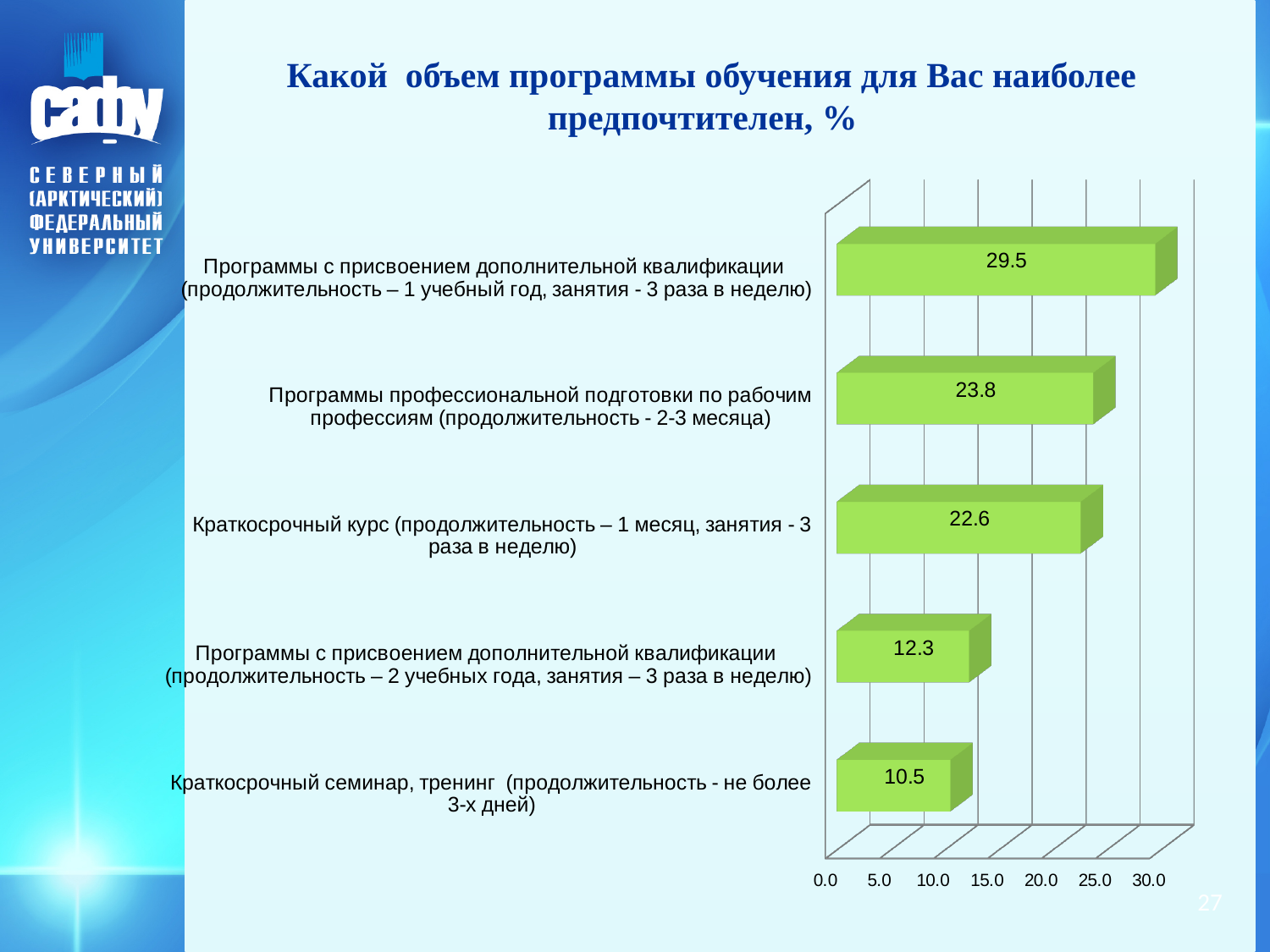

# Какой  объем программы обучения для Вас наиболее предпочтителен, %

[unsupported chart]

27